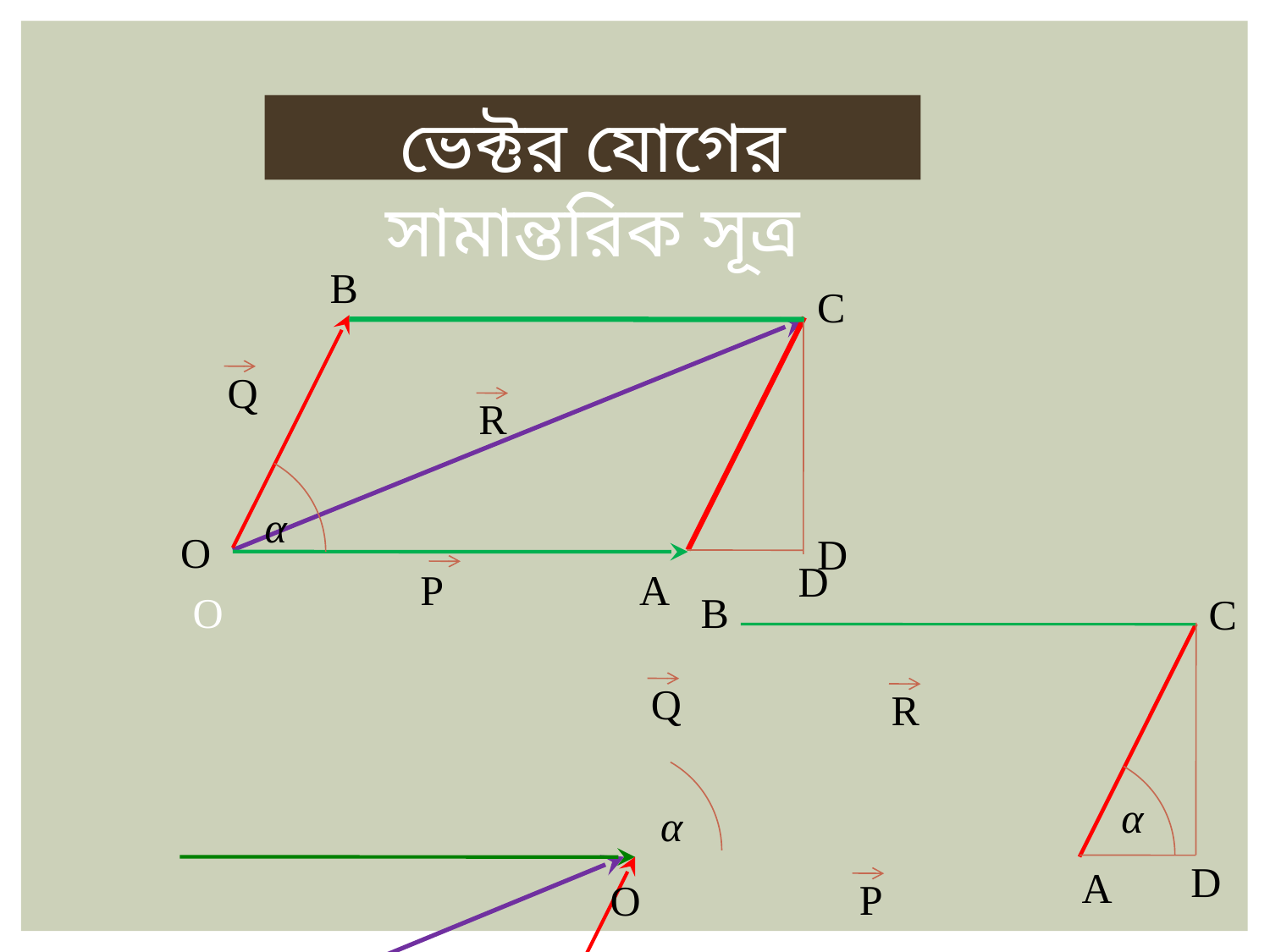

ভেক্টর যোগের সামান্তরিক সূত্র

B
C
D
Q
R

α
O
D
P
A
O
B
C
D
Q
P
R

α

α
A
O